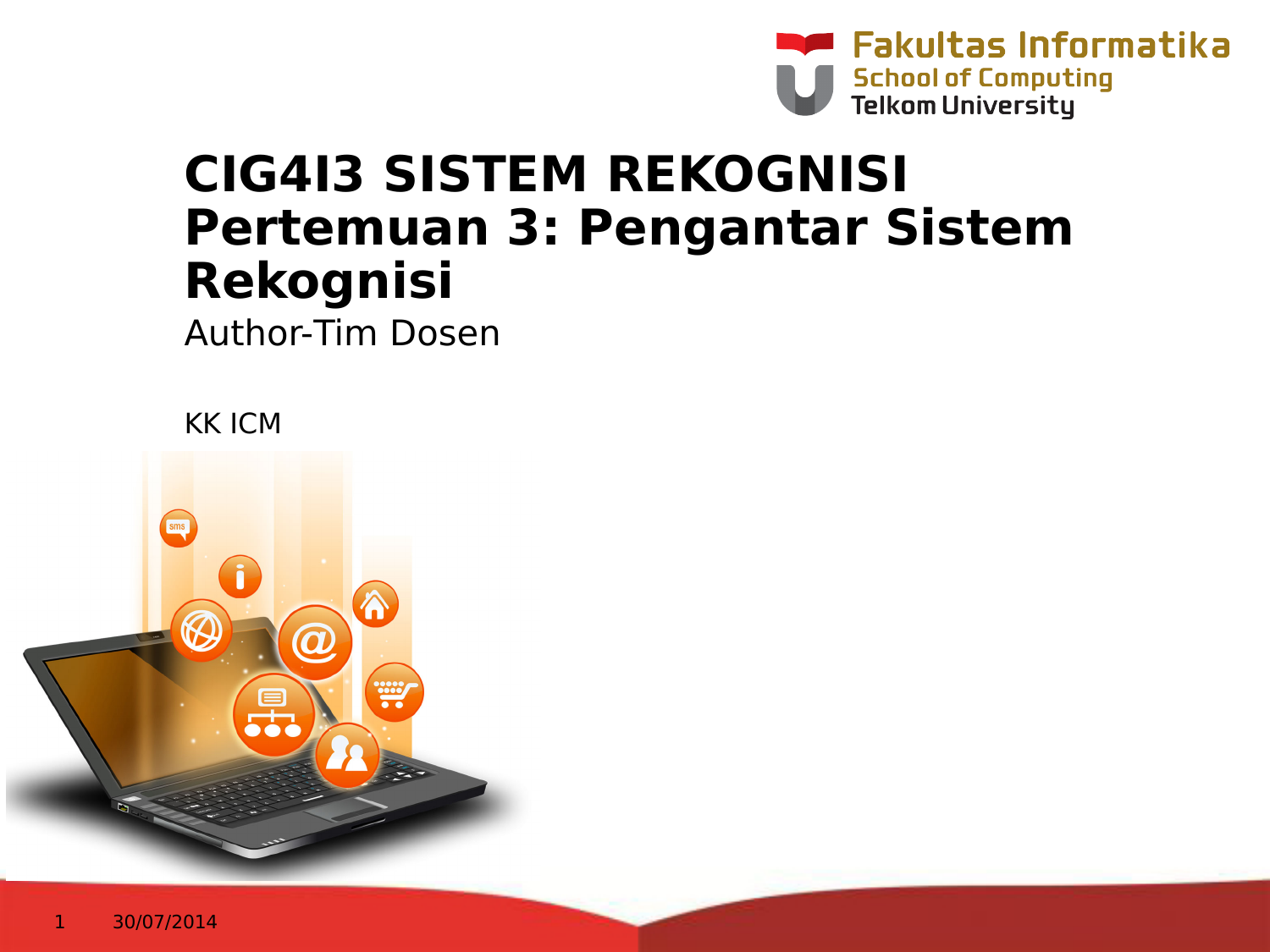

# CIG4I3 SISTEM REKOGNISI Pertemuan 3: Pengantar Sistem Rekognisi
Author-Tim Dosen
KK ICM
1
30/07/2014